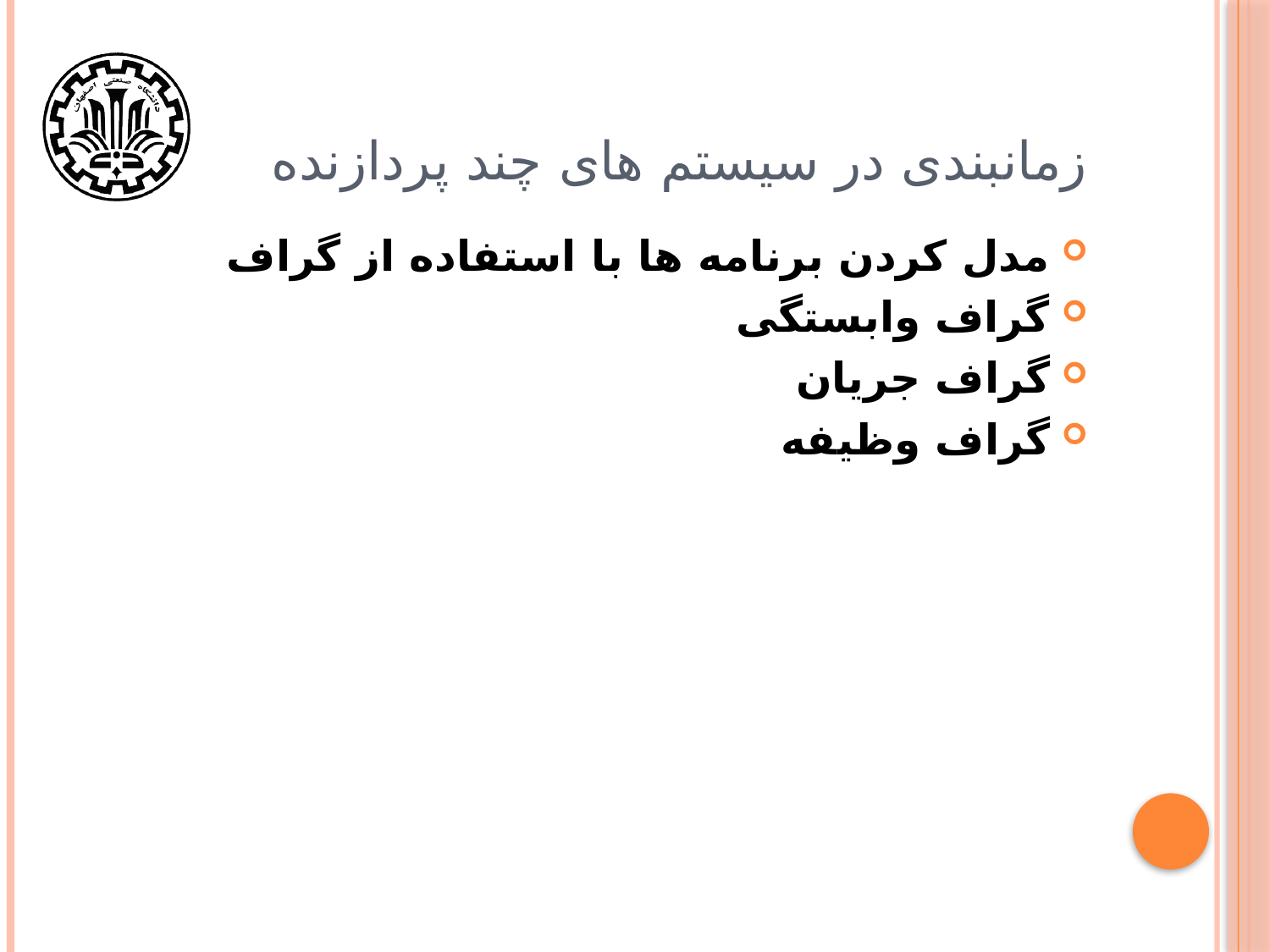

# زمانبندی در سیستم های چند پردازنده
مدل کردن برنامه ها با استفاده از گراف
گراف وابستگی
گراف جریان
گراف وظیفه